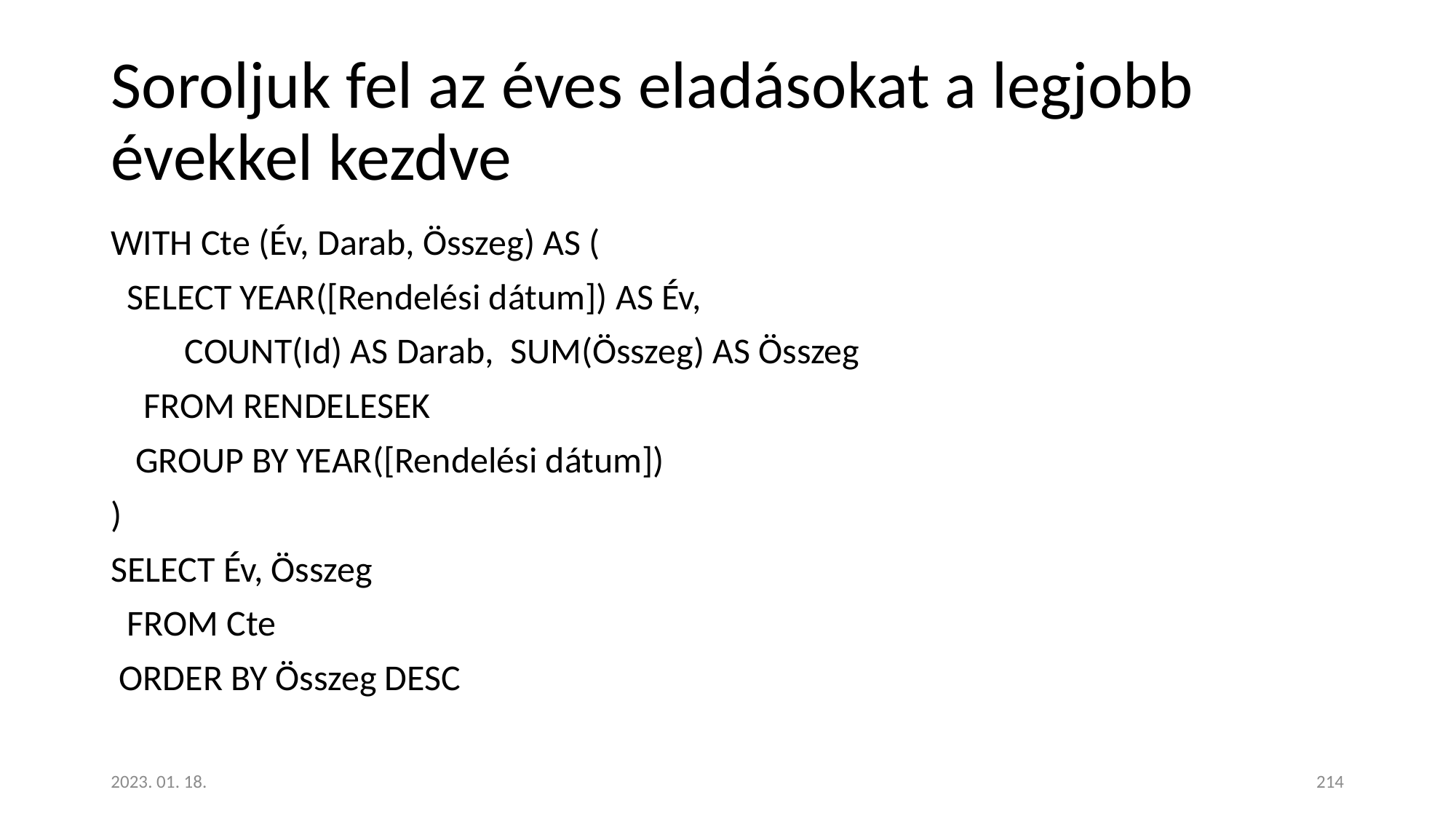

# Soroljuk fel az éves eladásokat a legjobb évekkel kezdve
WITH Cte (Év, Darab, Összeg) AS (
  SELECT YEAR([Rendelési dátum]) AS Év,
         COUNT(Id) AS Darab,  SUM(Összeg) AS Összeg
    FROM RENDELESEK
   GROUP BY YEAR([Rendelési dátum])
)
SELECT Év, Összeg
  FROM Cte
 ORDER BY Összeg DESC
2023. 01. 18.
214